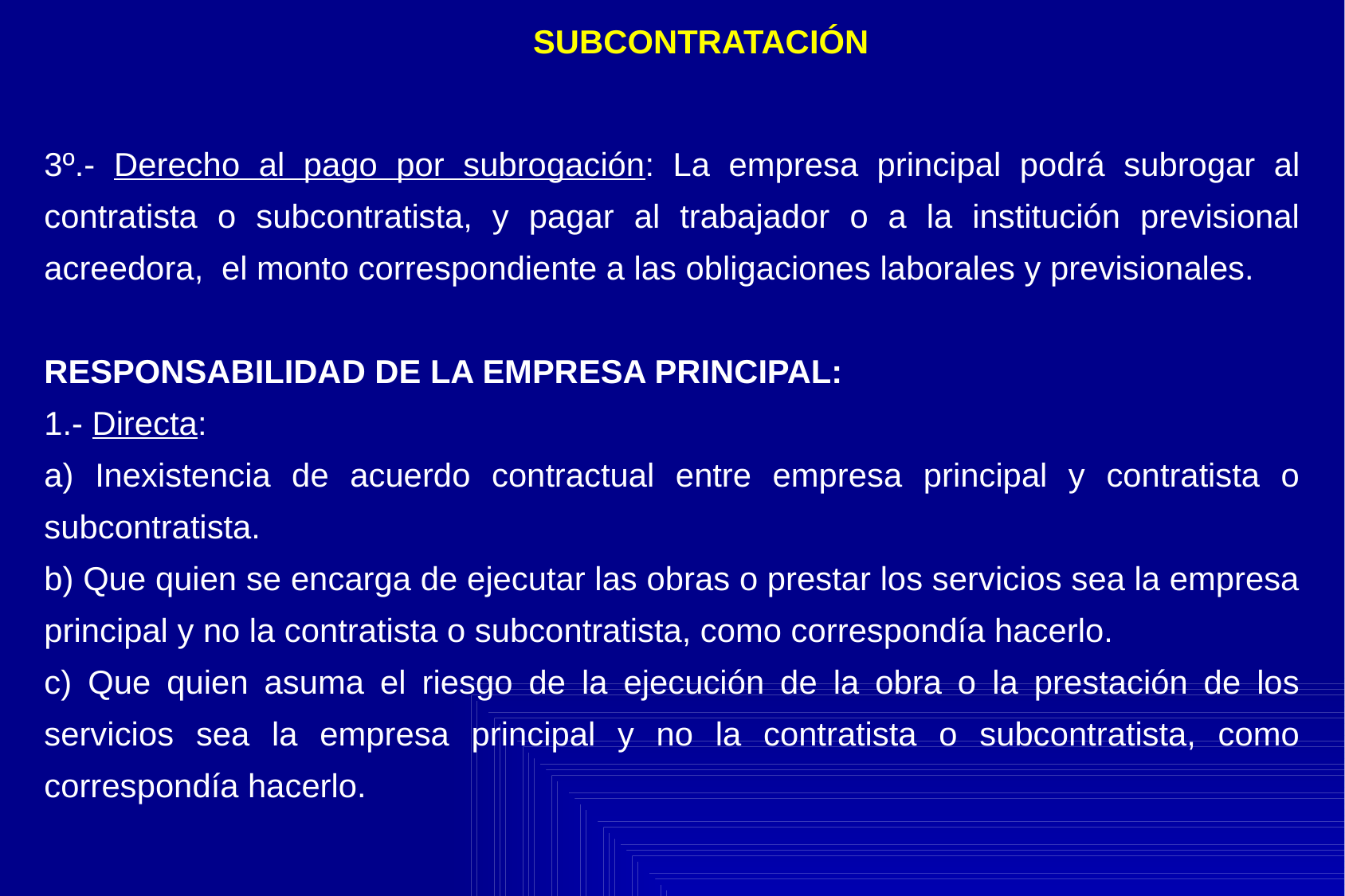

SUBCONTRATACIÓN
3º.- Derecho al pago por subrogación: La empresa principal podrá subrogar al contratista o subcontratista, y pagar al trabajador o a la institución previsional acreedora,  el monto correspondiente a las obligaciones laborales y previsionales.

RESPONSABILIDAD DE LA EMPRESA PRINCIPAL:
1.- Directa:
a) Inexistencia de acuerdo contractual entre empresa principal y contratista o subcontratista.
b) Que quien se encarga de ejecutar las obras o prestar los servicios sea la empresa principal y no la contratista o subcontratista, como correspondía hacerlo.
c) Que quien asuma el riesgo de la ejecución de la obra o la prestación de los servicios sea la empresa principal y no la contratista o subcontratista, como correspondía hacerlo.